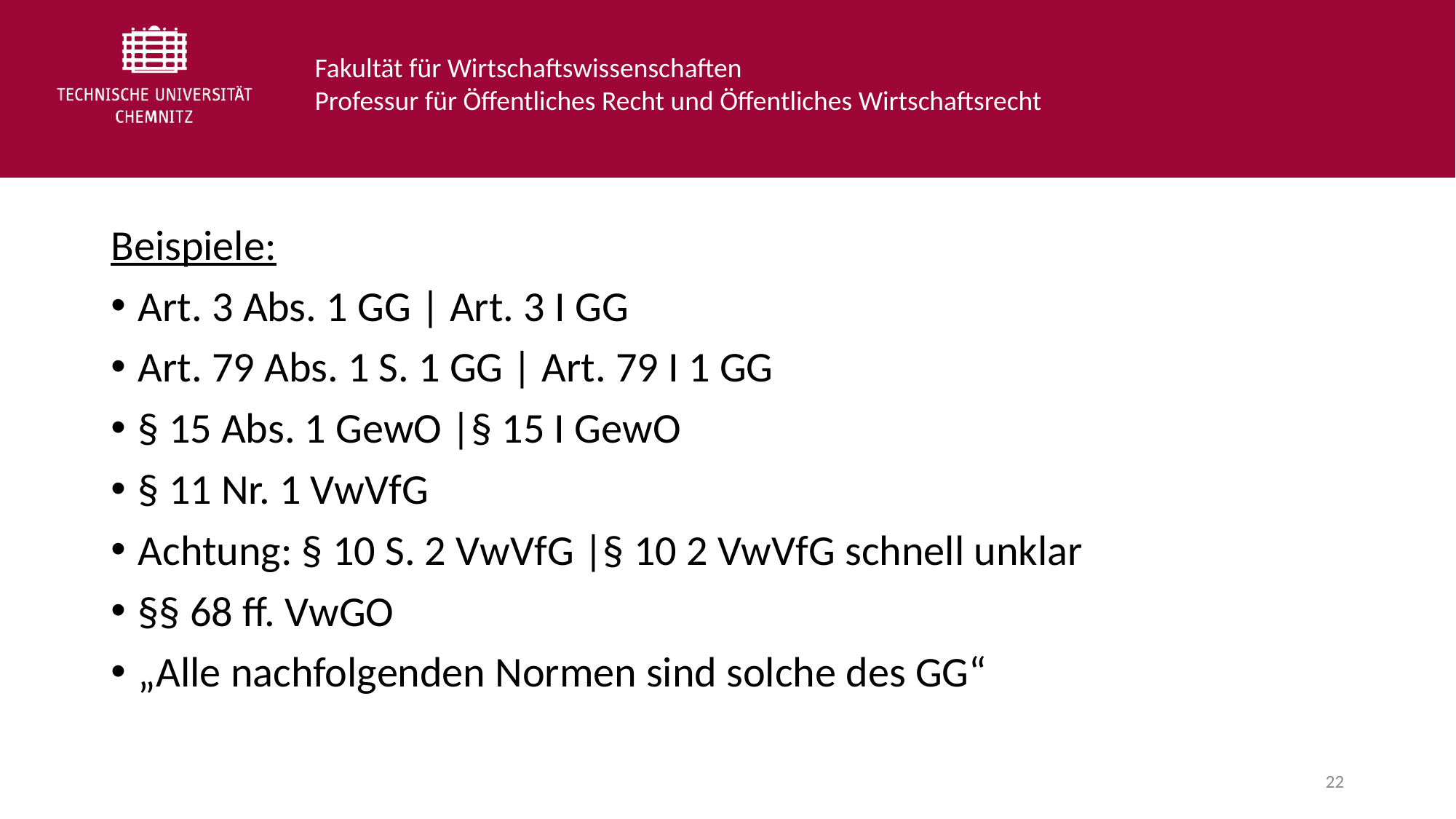

Beispiele:
Art. 3 Abs. 1 GG | Art. 3 I GG
Art. 79 Abs. 1 S. 1 GG | Art. 79 I 1 GG
§ 15 Abs. 1 GewO |§ 15 I GewO
§ 11 Nr. 1 VwVfG
Achtung: § 10 S. 2 VwVfG |§ 10 2 VwVfG schnell unklar
§§ 68 ff. VwGO
„Alle nachfolgenden Normen sind solche des GG“

22